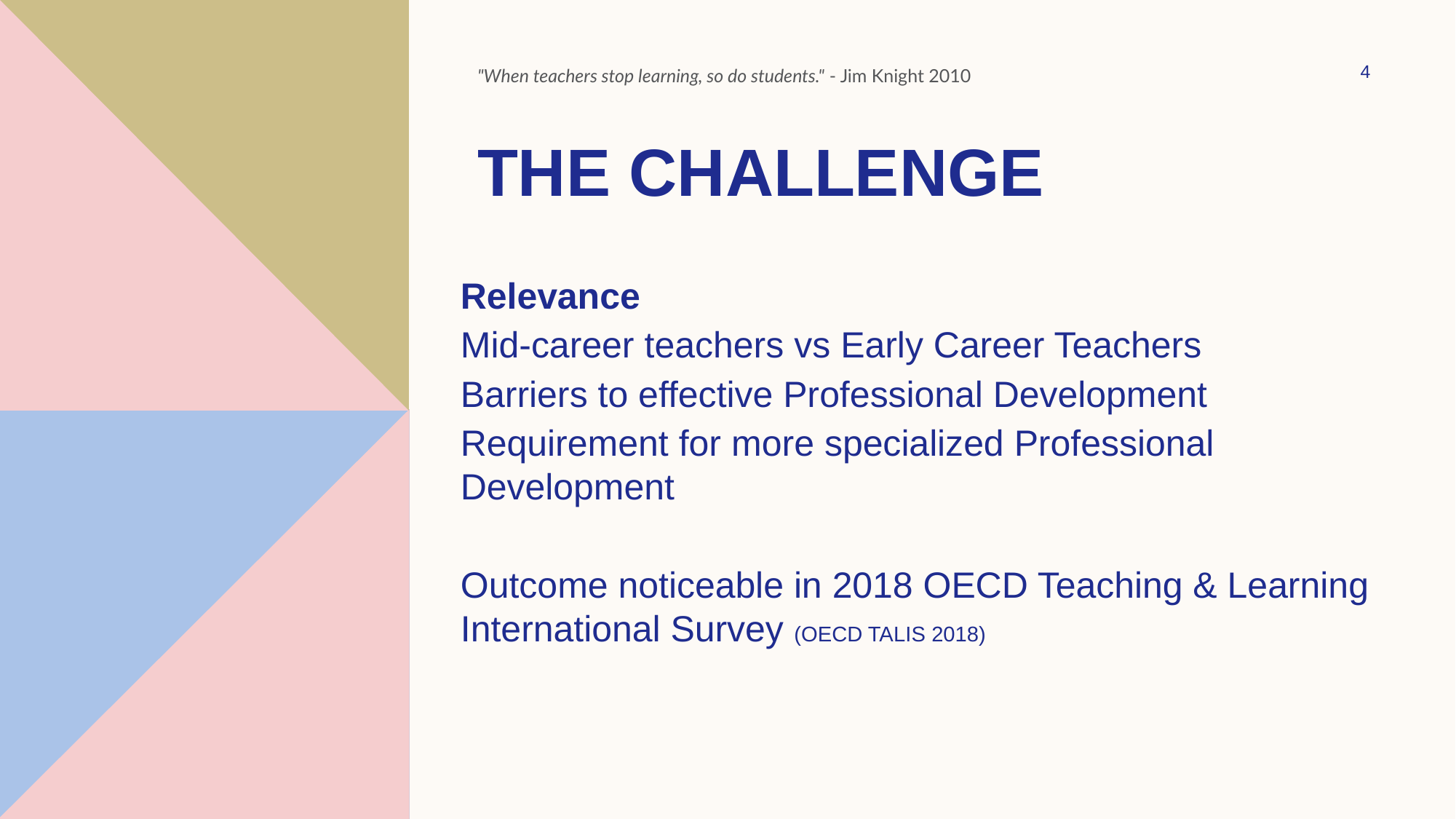

4
"When teachers stop learning, so do students." - Jim Knight 2010
# The Challenge
Relevance
Mid-career teachers vs Early Career Teachers
Barriers to effective Professional Development
Requirement for more specialized Professional Development

Outcome noticeable in 2018 OECD Teaching & Learning International Survey (OECD TALIS 2018)